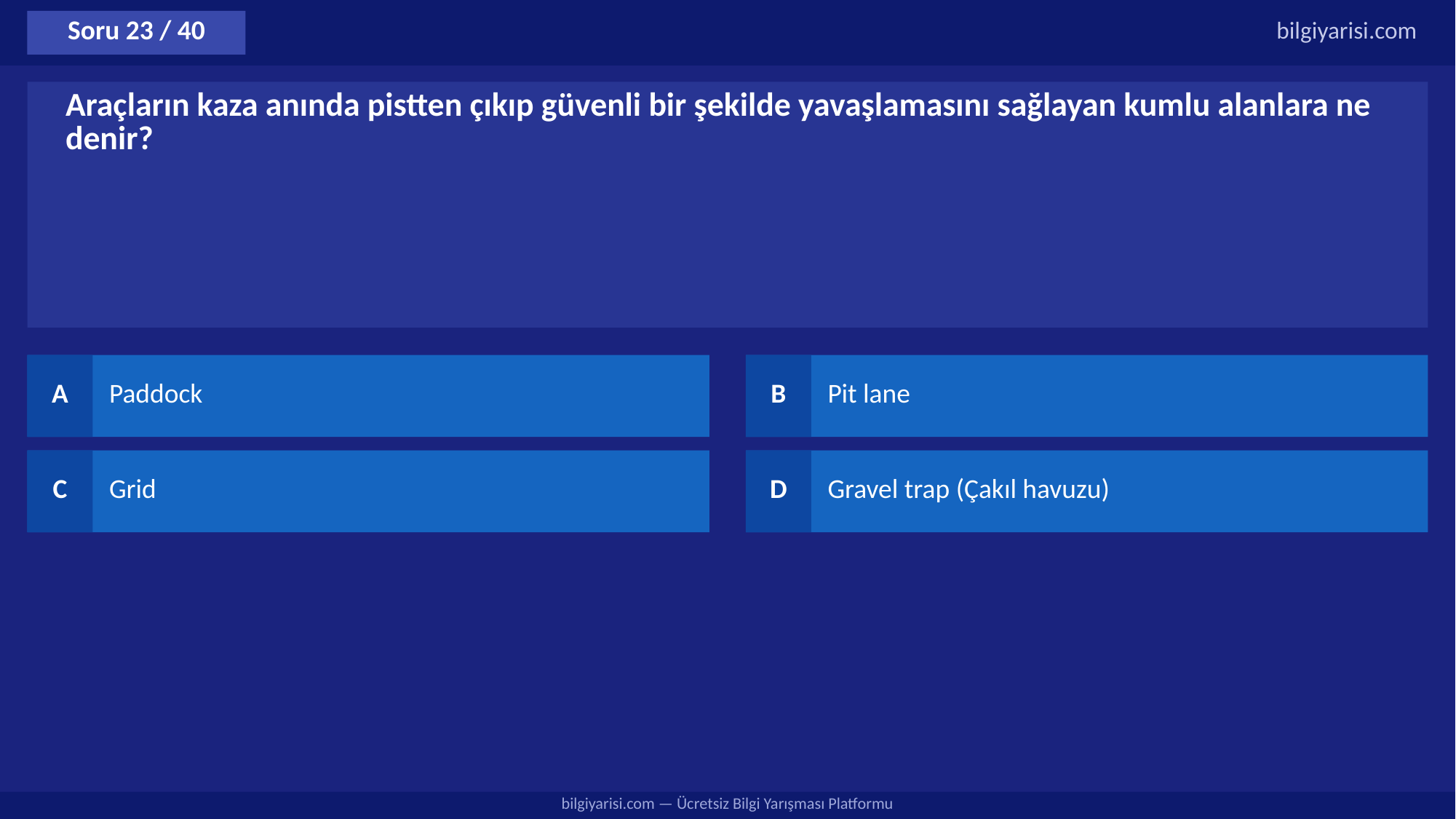

Soru 23 / 40
bilgiyarisi.com

Araçların kaza anında pistten çıkıp güvenli bir şekilde yavaşlamasını sağlayan kumlu alanlara ne denir?

A
Paddock

B
Pit lane

C
Grid

D
Gravel trap (Çakıl havuzu)
bilgiyarisi.com — Ücretsiz Bilgi Yarışması Platformu